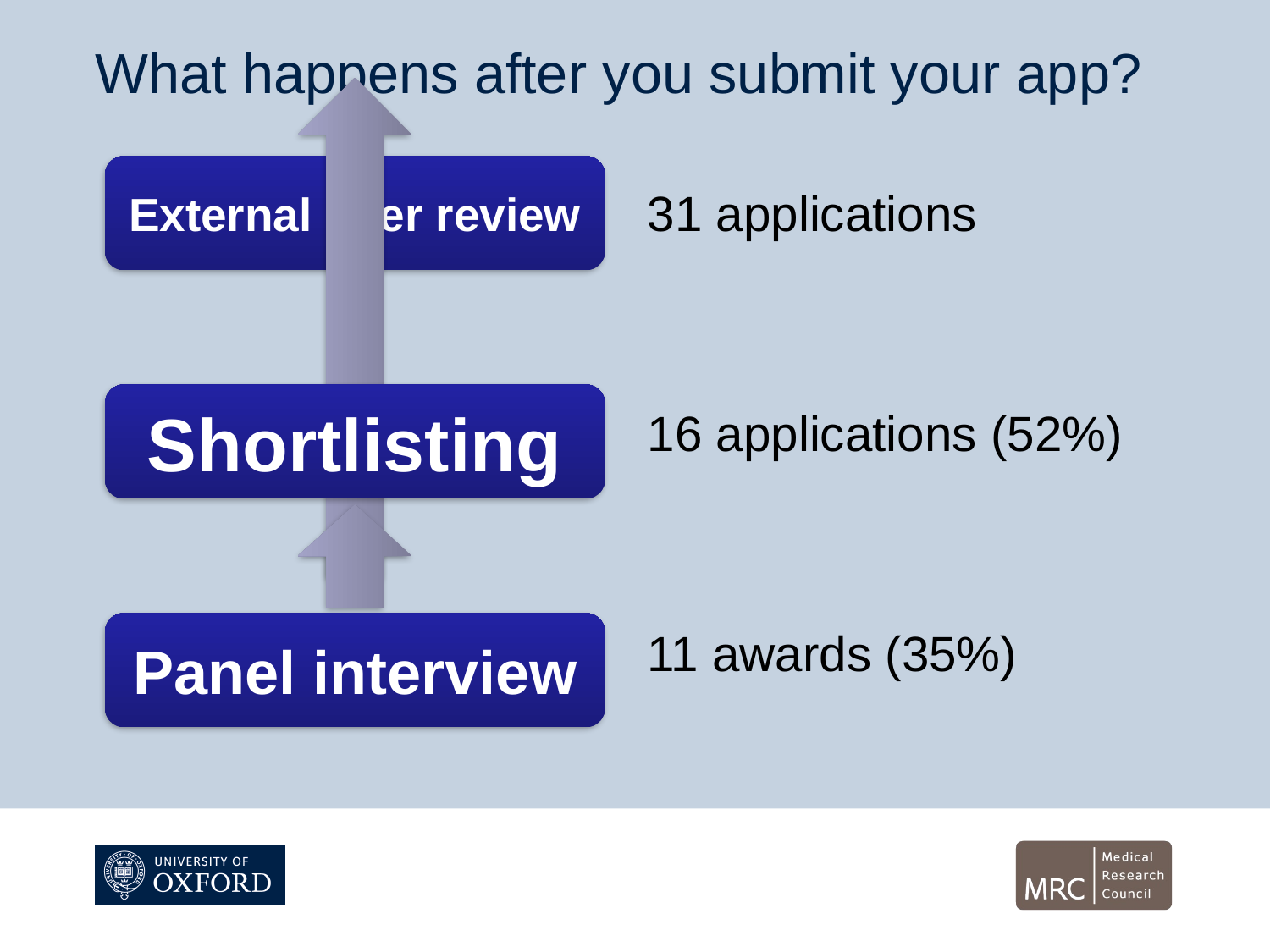

# What happens after you submit your app?
External peer review
Shortlisting
Panel interview
31 applications
16 applications (52%)
11 awards (35%)